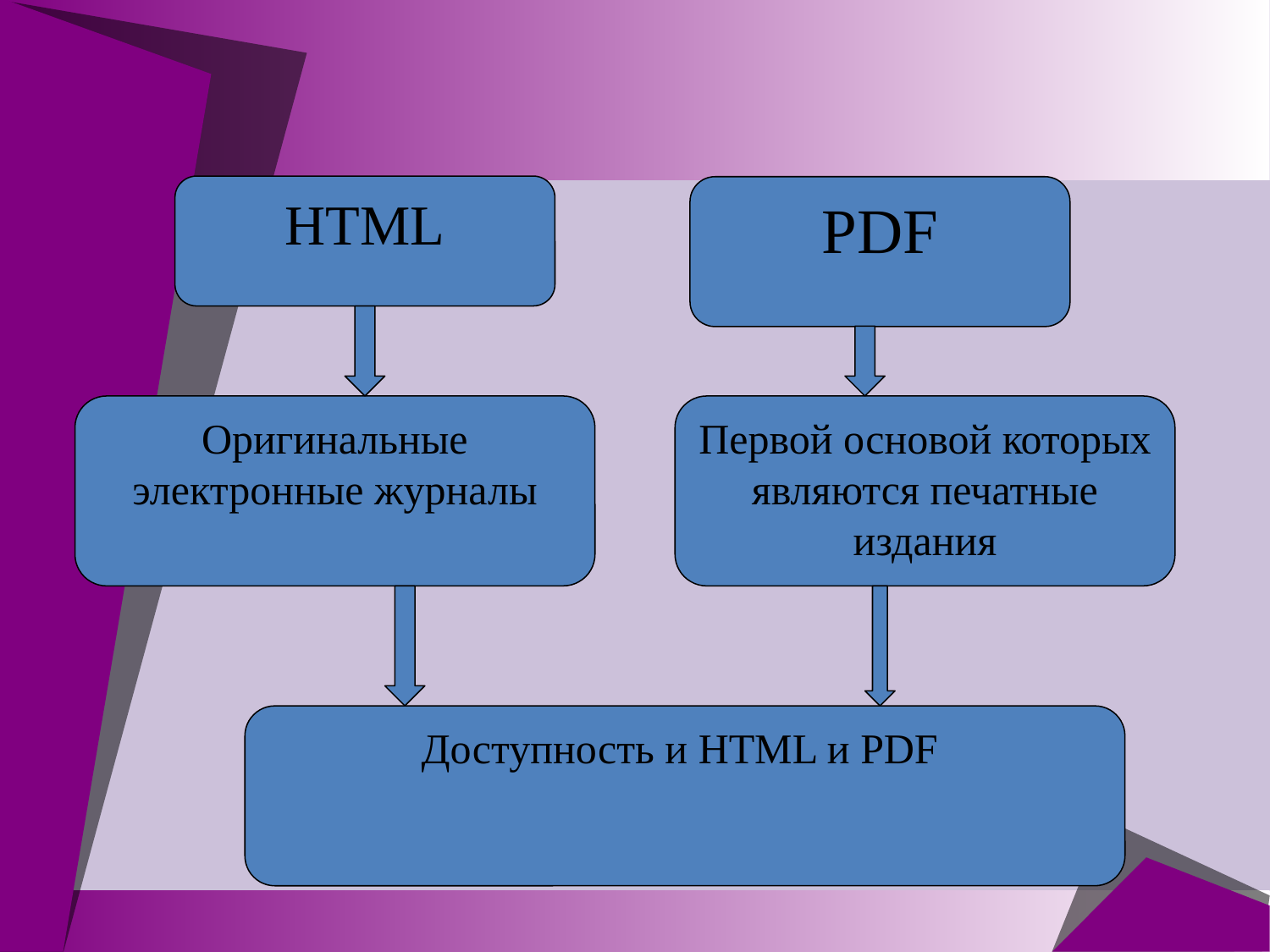

HTML
PDF

Оригинальные электронные журналы
Первой основой которых являются печатные издания

Доступность и HTML и PDF